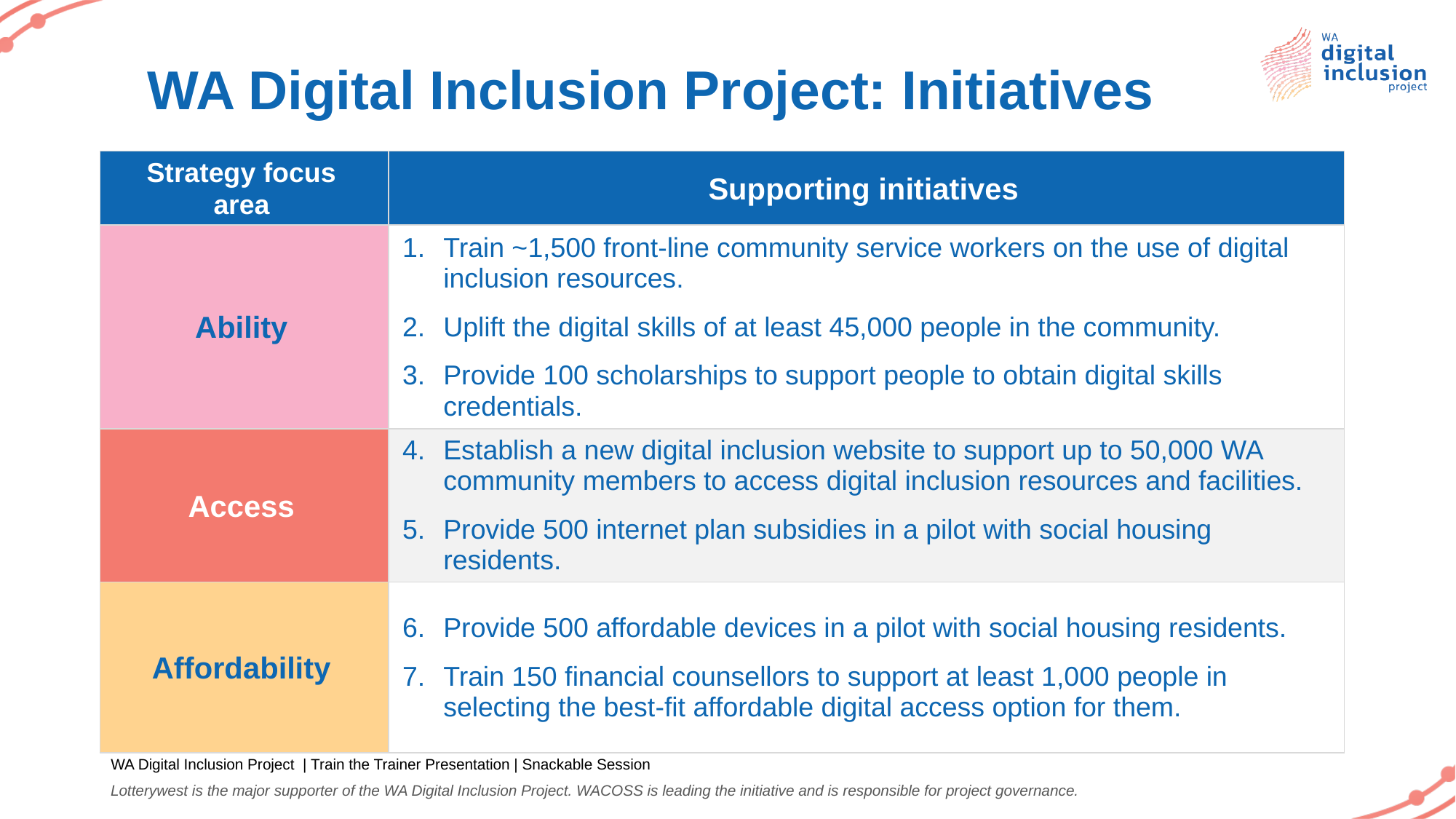

# WA Digital Inclusion Project: Initiatives
| Strategy focus area | Supporting initiatives |
| --- | --- |
| Ability | Train ~1,500 front-line community service workers on the use of digital inclusion resources. Uplift the digital skills of at least 45,000 people in the community. Provide 100 scholarships to support people to obtain digital skills credentials. |
| Access | Establish a new digital inclusion website to support up to 50,000 WA community members to access digital inclusion resources and facilities. Provide 500 internet plan subsidies in a pilot with social housing residents. |
| Affordability | Provide 500 affordable devices in a pilot with social housing residents. Train 150 financial counsellors to support at least 1,000 people in selecting the best-fit affordable digital access option for them. |
WA Digital Inclusion Project  | Train the Trainer Presentation | Snackable Session